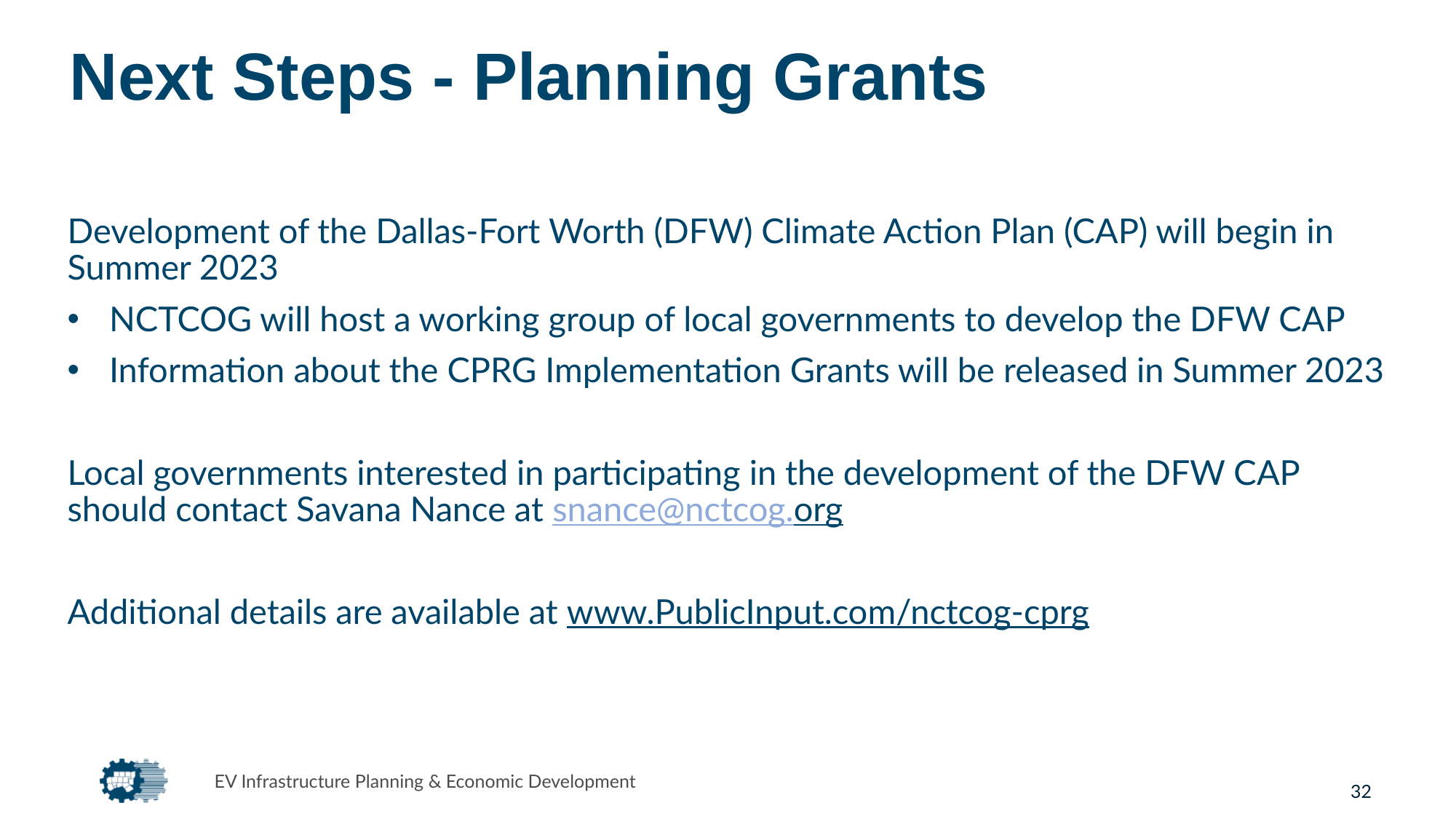

# Next Steps - Planning Grants
Development of the Dallas-Fort Worth (DFW) Climate Action Plan (CAP) will begin in Summer 2023
NCTCOG will host a working group of local governments to develop the DFW CAP
Information about the CPRG Implementation Grants will be released in Summer 2023

Local governments interested in participating in the development of the DFW CAP should contact Savana Nance at snance@nctcog.org

Additional details are available at www.PublicInput.com/nctcog-cprg
EV Infrastructure Planning & Economic Development
32